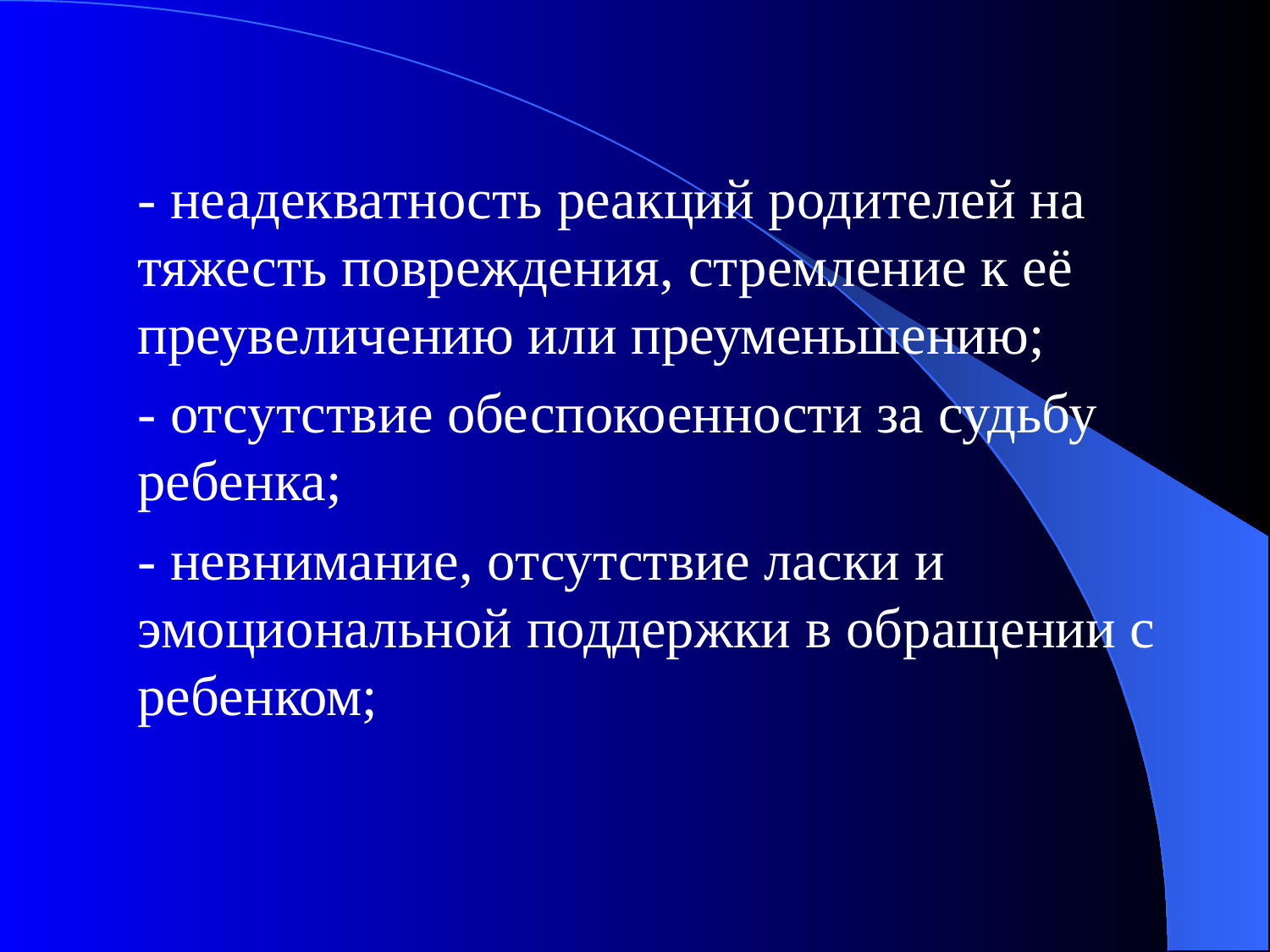

- неадекватность реакций родителей на тяжесть повреждения, стремление к её преувеличению или преуменьшению;
- отсутствие обеспокоенности за судьбу ребенка;
- невнимание, отсутствие ласки и эмоциональной поддержки в обращении с ребенком;